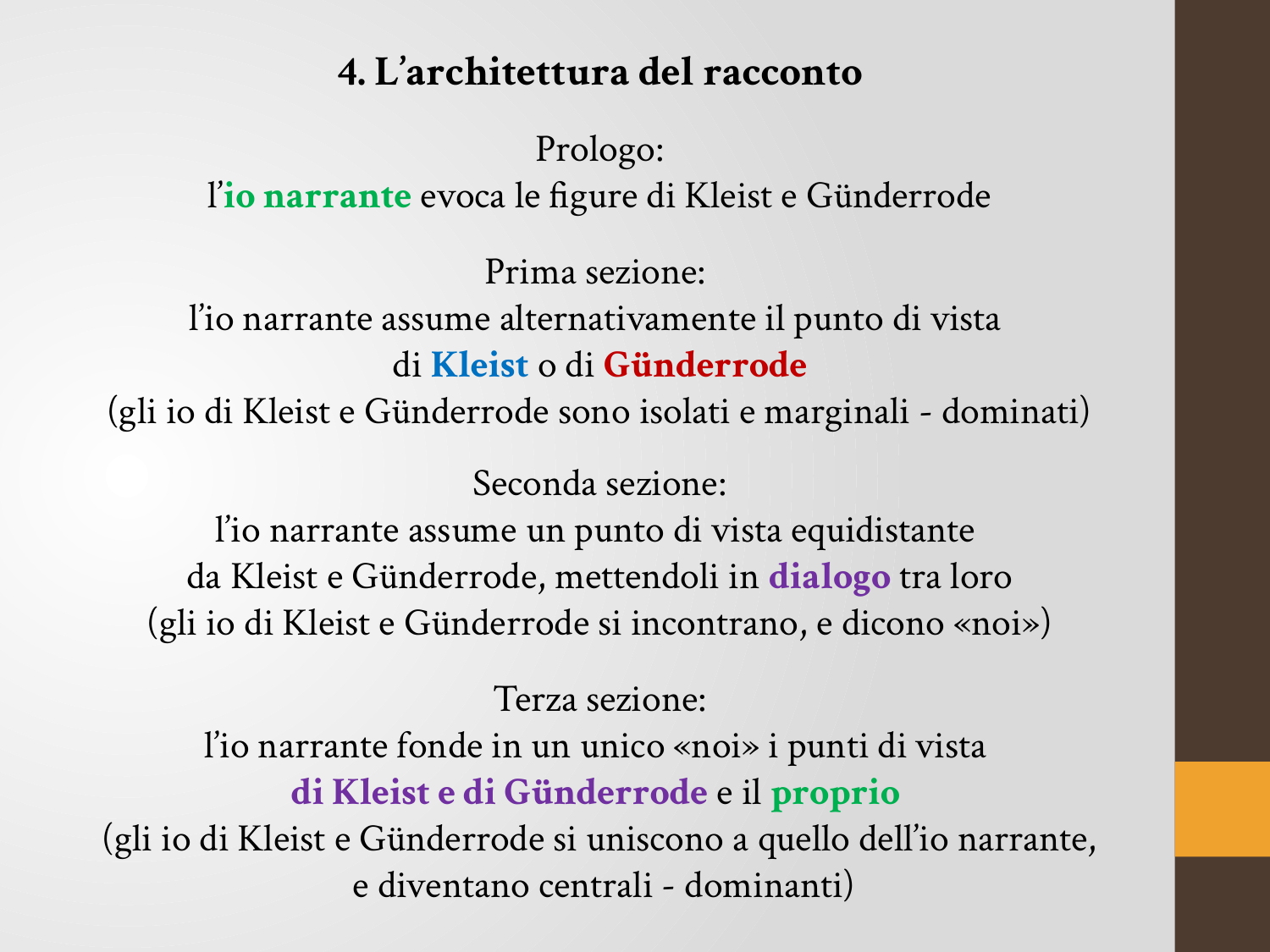

4. L’architettura del racconto

Prologo:
l’io narrante evoca le figure di Kleist e Günderrode

Prima sezione:
l’io narrante assume alternativamente il punto di vista
di Kleist o di Günderrode
(gli io di Kleist e Günderrode sono isolati e marginali - dominati)

Seconda sezione:
l’io narrante assume un punto di vista equidistante
da Kleist e Günderrode, mettendoli in dialogo tra loro
(gli io di Kleist e Günderrode si incontrano, e dicono «noi»)

Terza sezione:
l’io narrante fonde in un unico «noi» i punti di vista
di Kleist e di Günderrode e il proprio
(gli io di Kleist e Günderrode si uniscono a quello dell’io narrante,
 e diventano centrali - dominanti)